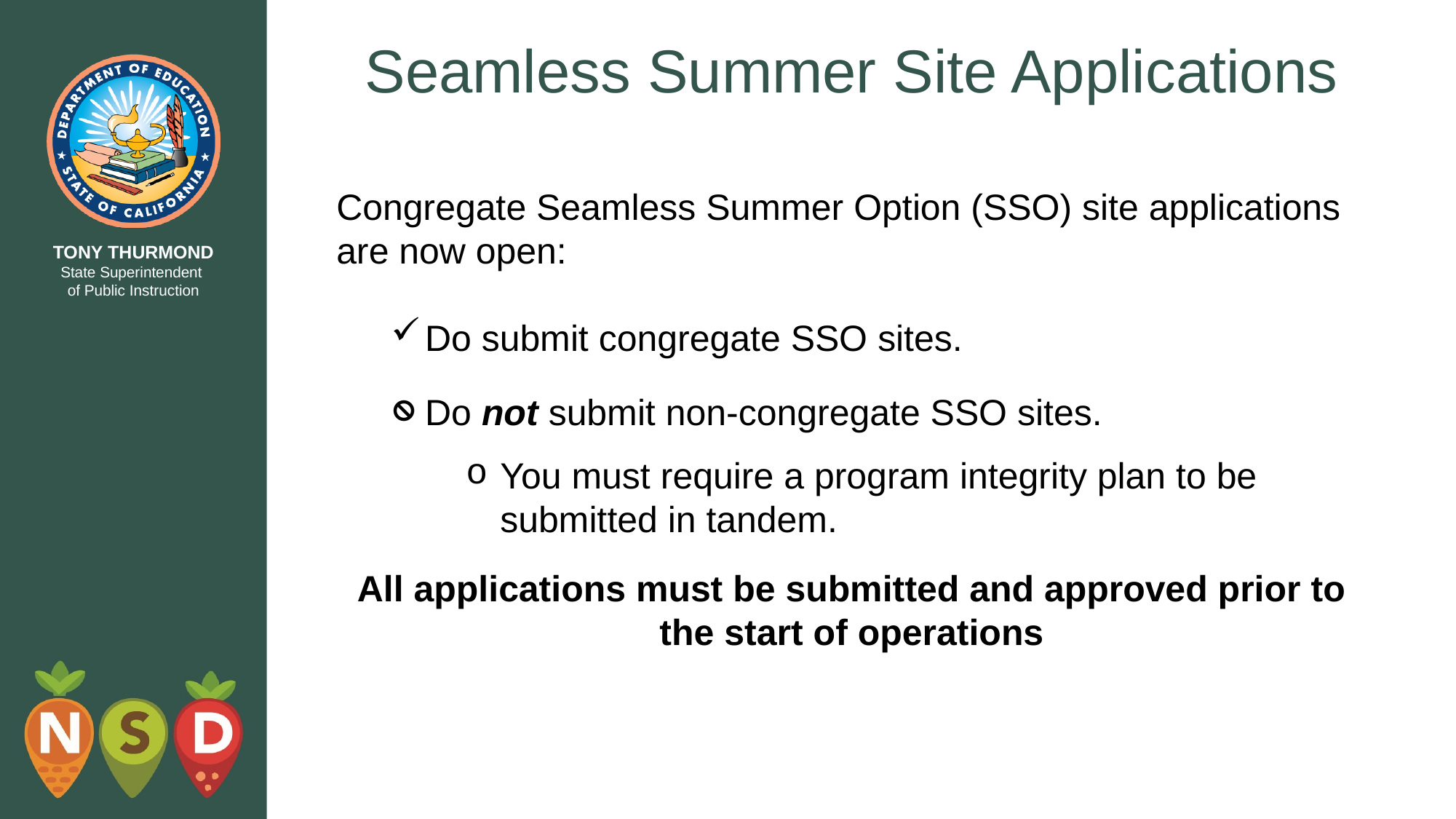

# Seamless Summer Site Applications
Congregate Seamless Summer Option (SSO) site applications are now open:

Do submit congregate SSO sites.
Do not submit non-congregate SSO sites.
You must require a program integrity plan to be submitted in tandem.
All applications must be submitted and approved prior to the start of operations